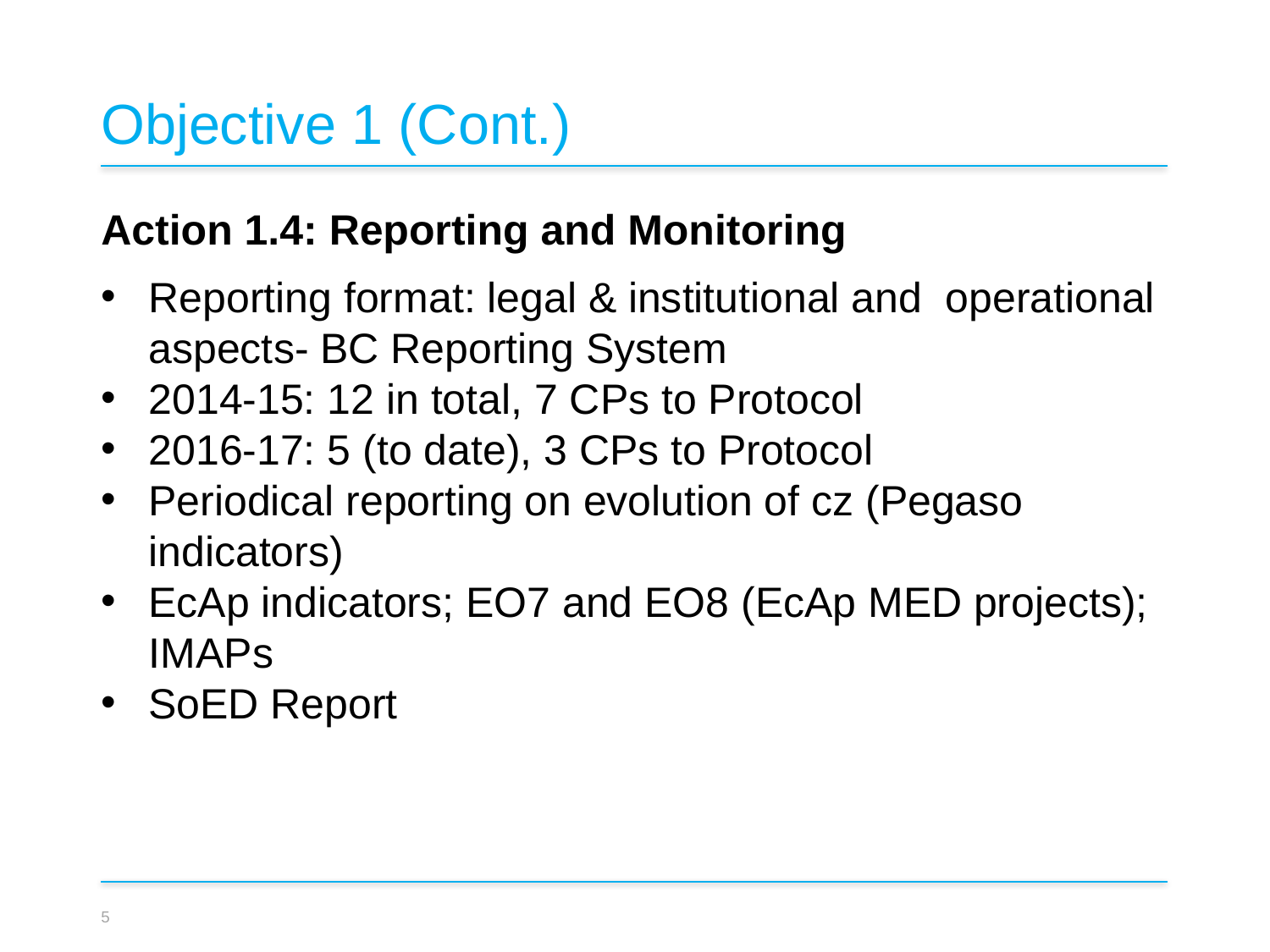

Objective 1 (Cont.)

Action 1.4: Reporting and Monitoring

Reporting format: legal & institutional and  operational aspects- BC Reporting System
2014-15: 12 in total, 7 CPs to Protocol
2016-17: 5 (to date), 3 CPs to Protocol
Periodical reporting on evolution of cz (Pegaso indicators)
EcAp indicators; EO7 and EO8 (EcAp MED projects); IMAPs
SoED Report
5